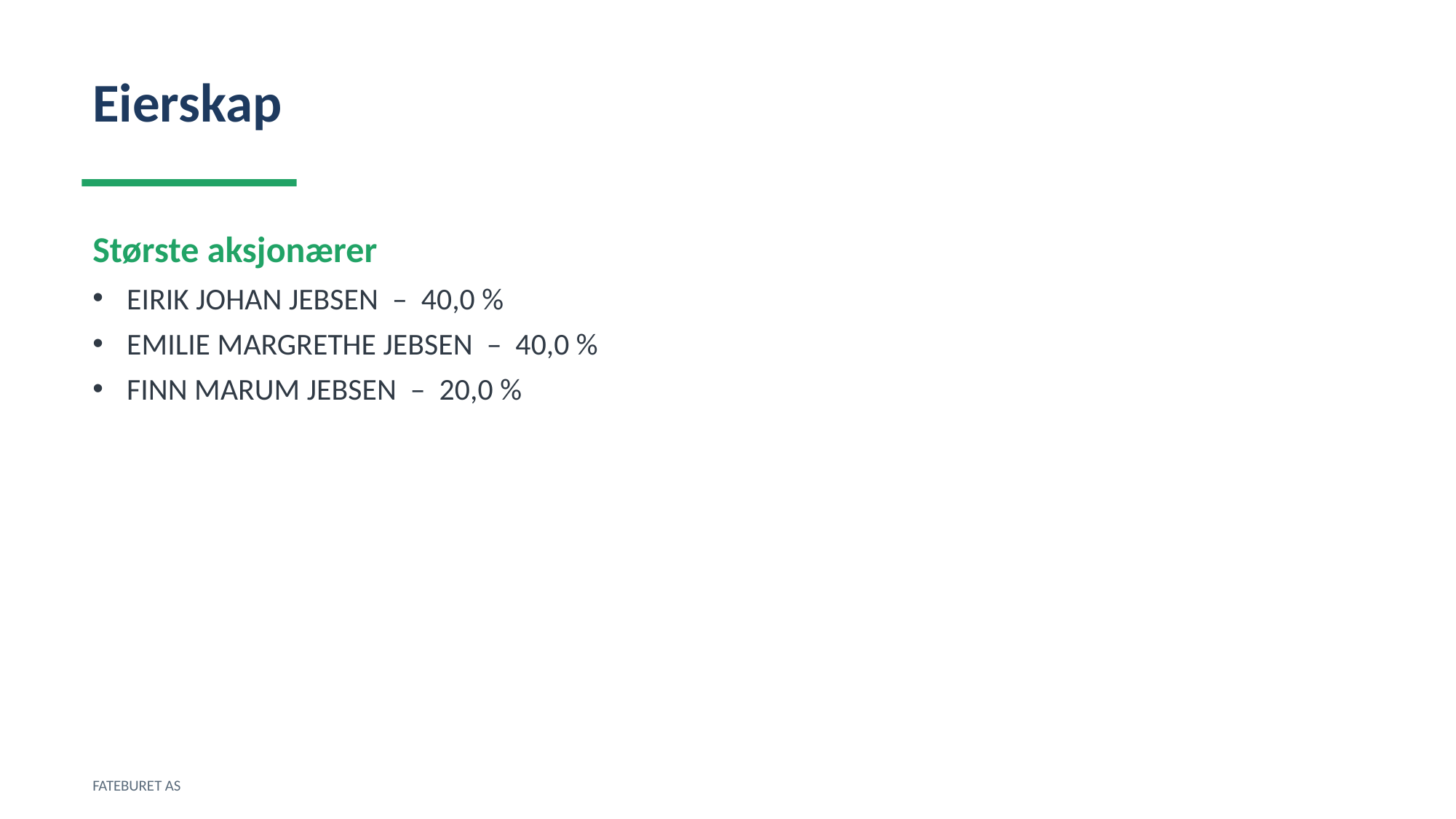

Eierskap

Største aksjonærer
EIRIK JOHAN JEBSEN  –  40,0 %
EMILIE MARGRETHE JEBSEN  –  40,0 %
FINN MARUM JEBSEN  –  20,0 %
FATEBURET AS